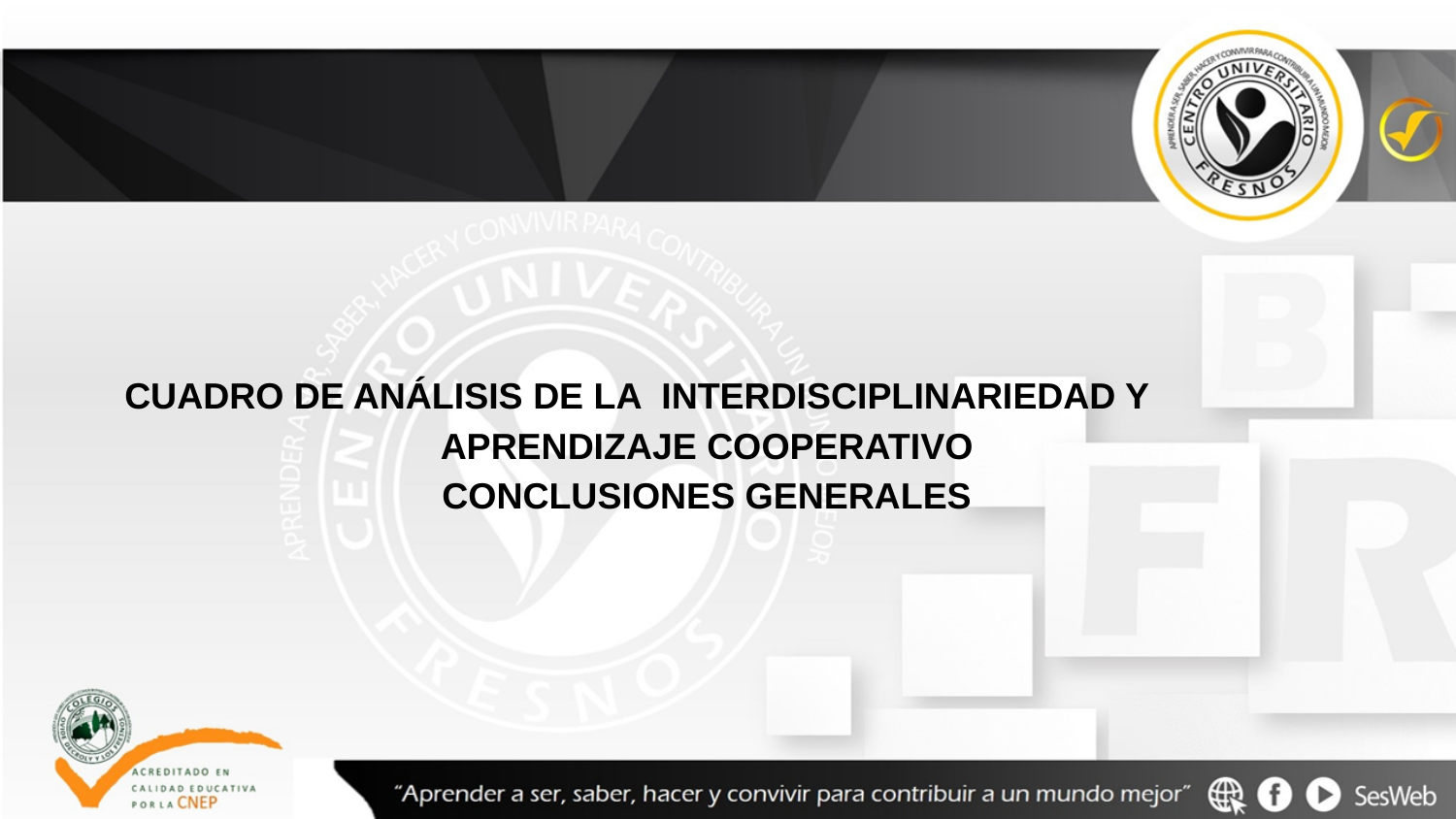

CUADRO DE ANÁLISIS DE LA  INTERDISCIPLINARIEDAD Y     	APRENDIZAJE COOPERATIVO
CONCLUSIONES GENERALES